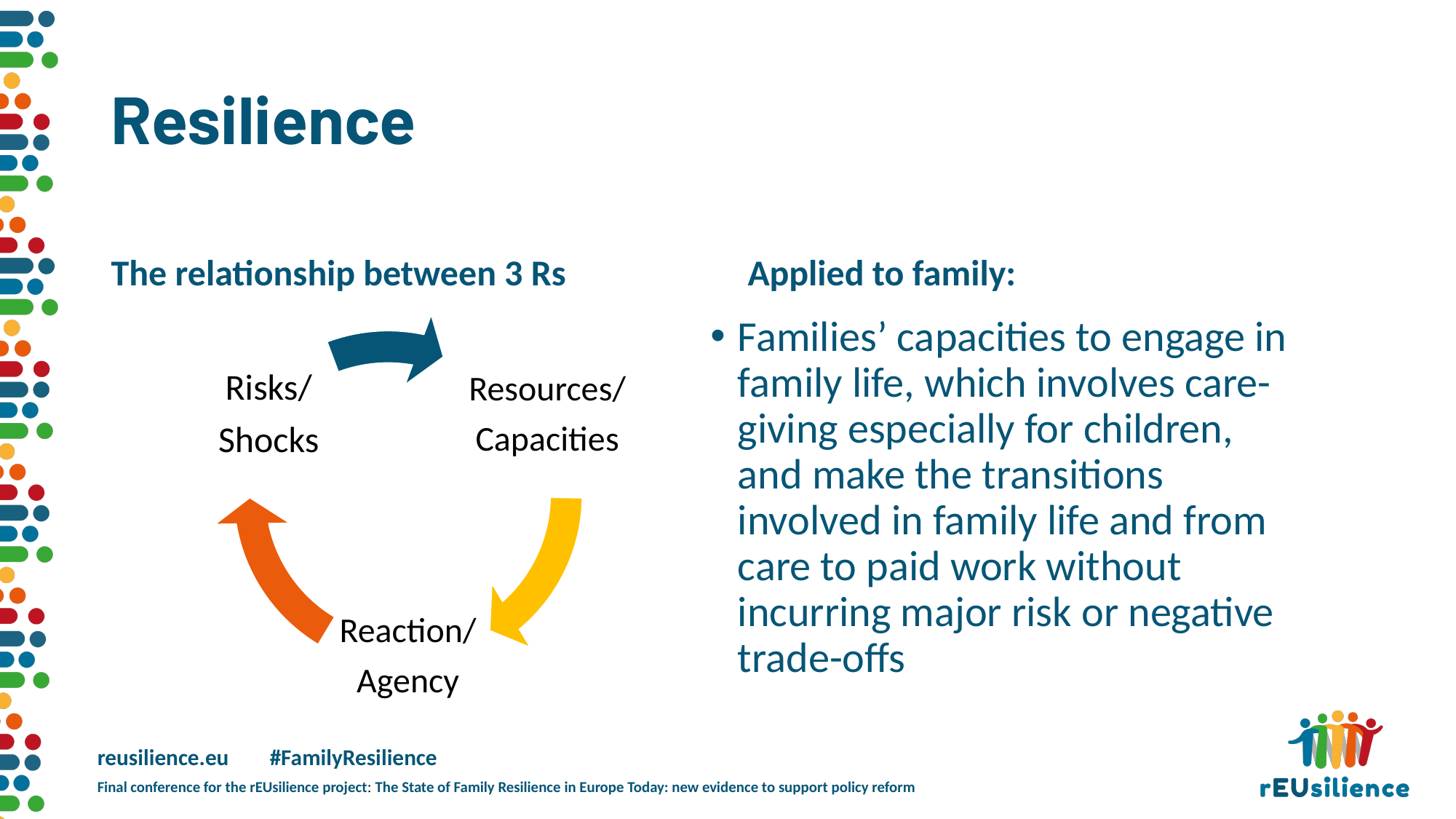

# Resilience
The relationship between 3 Rs
Applied to family:
Resources/
Capacities
Reaction/
Agency
Risks/
Shocks
Families’ capacities to engage in family life, which involves care-giving especially for children, and make the transitions involved in family life and from care to paid work without incurring major risk or negative trade-offs